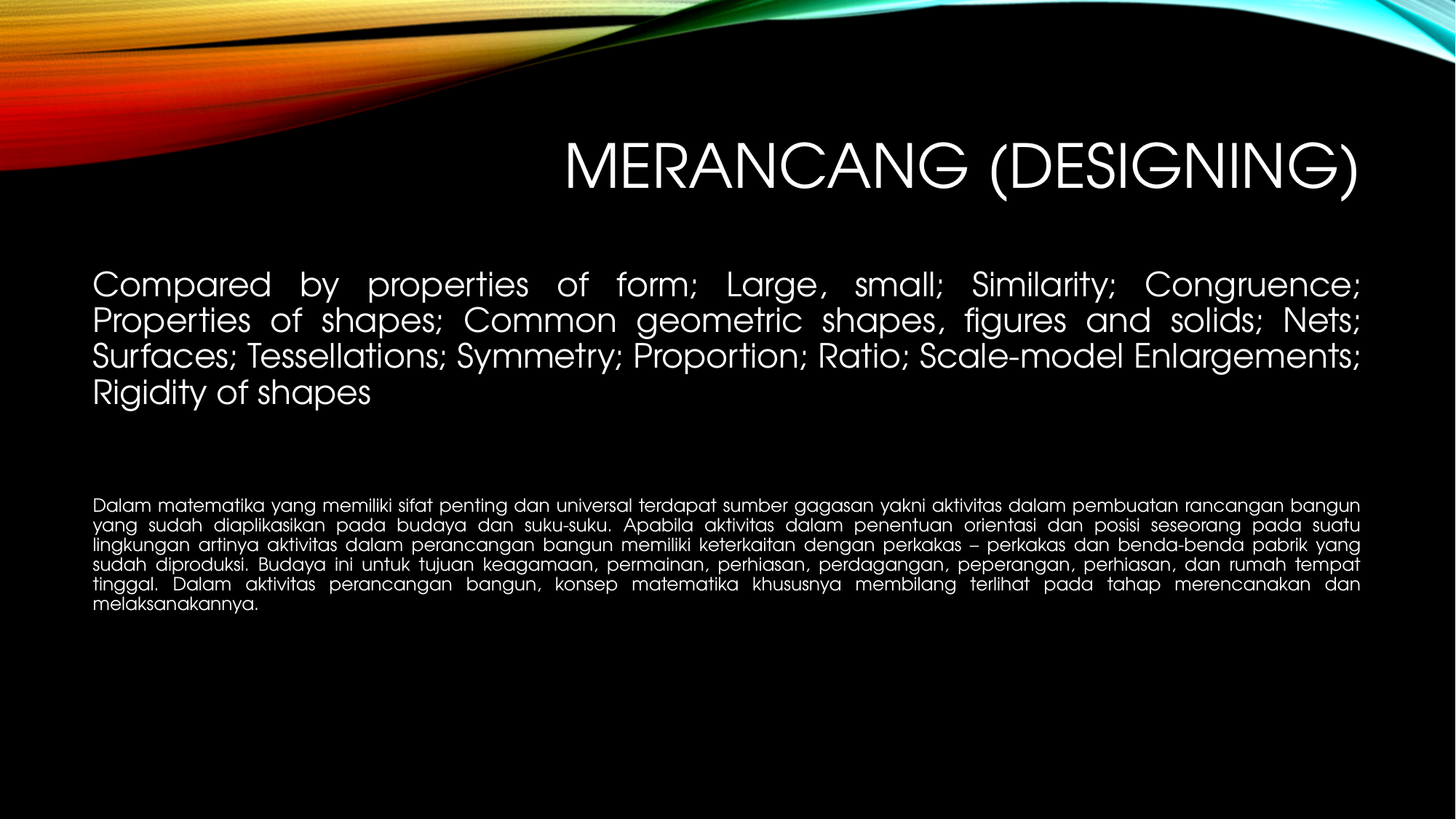

# Merancang (Designing)
Compared by properties of form; Large, small; Similarity; Congruence; Properties of shapes; Common geometric shapes, figures and solids; Nets; Surfaces; Tessellations; Symmetry; Proportion; Ratio; Scale-model Enlargements; Rigidity of shapes
Dalam matematika yang memiliki sifat penting dan universal terdapat sumber gagasan yakni aktivitas dalam pembuatan rancangan bangun yang sudah diaplikasikan pada budaya dan suku-suku. Apabila aktivitas dalam penentuan orientasi dan posisi seseorang pada suatu lingkungan artinya aktivitas dalam perancangan bangun memiliki keterkaitan dengan perkakas – perkakas dan benda-benda pabrik yang sudah diproduksi. Budaya ini untuk tujuan keagamaan, permainan, perhiasan, perdagangan, peperangan, perhiasan, dan rumah tempat tinggal. Dalam aktivitas perancangan bangun, konsep matematika khususnya membilang terlihat pada tahap merencanakan dan melaksanakannya.